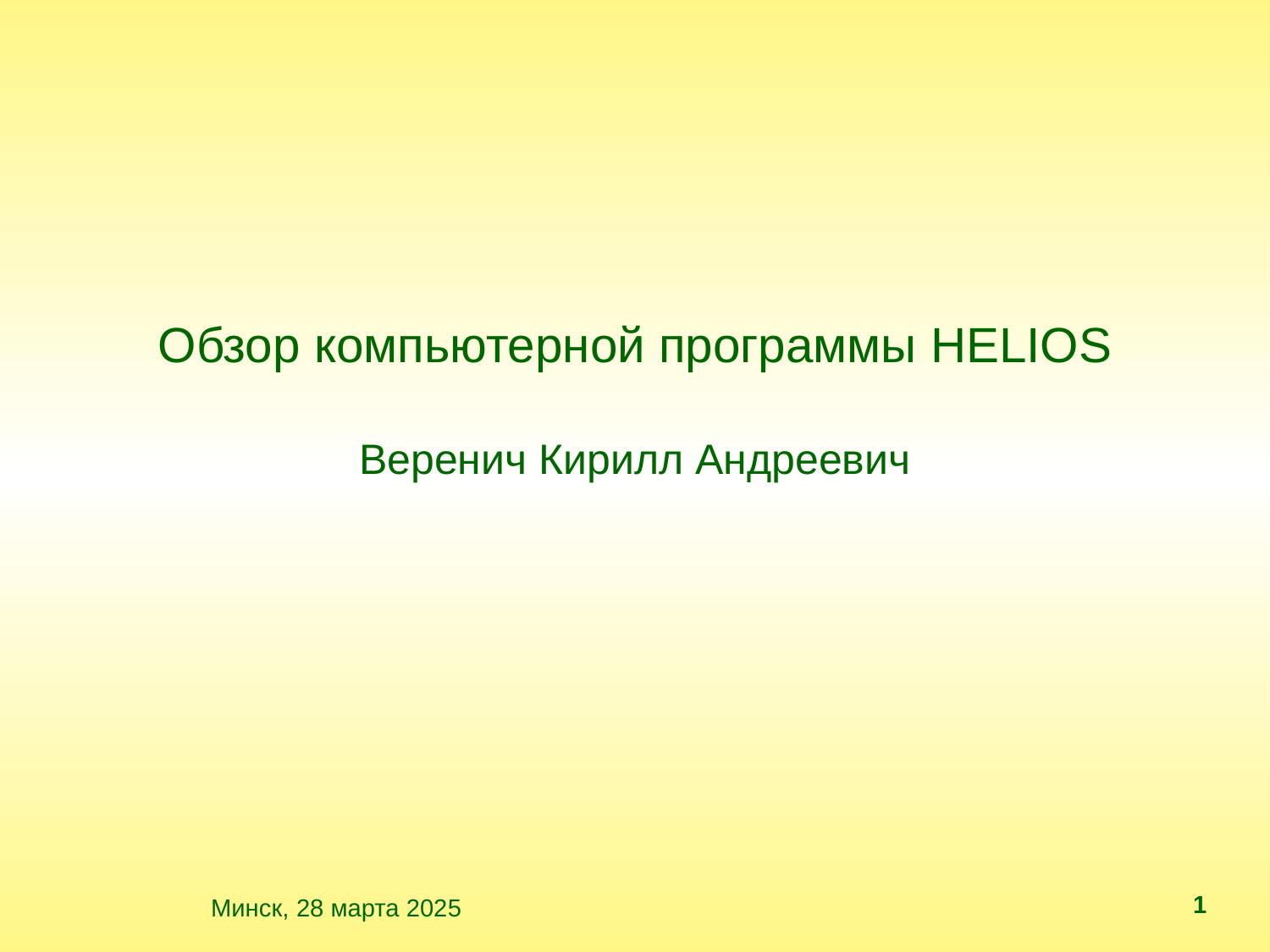

# Обзор компьютерной программы HELIOS Веренич Кирилл Андреевич

1
                         Минск, 28 марта 2025